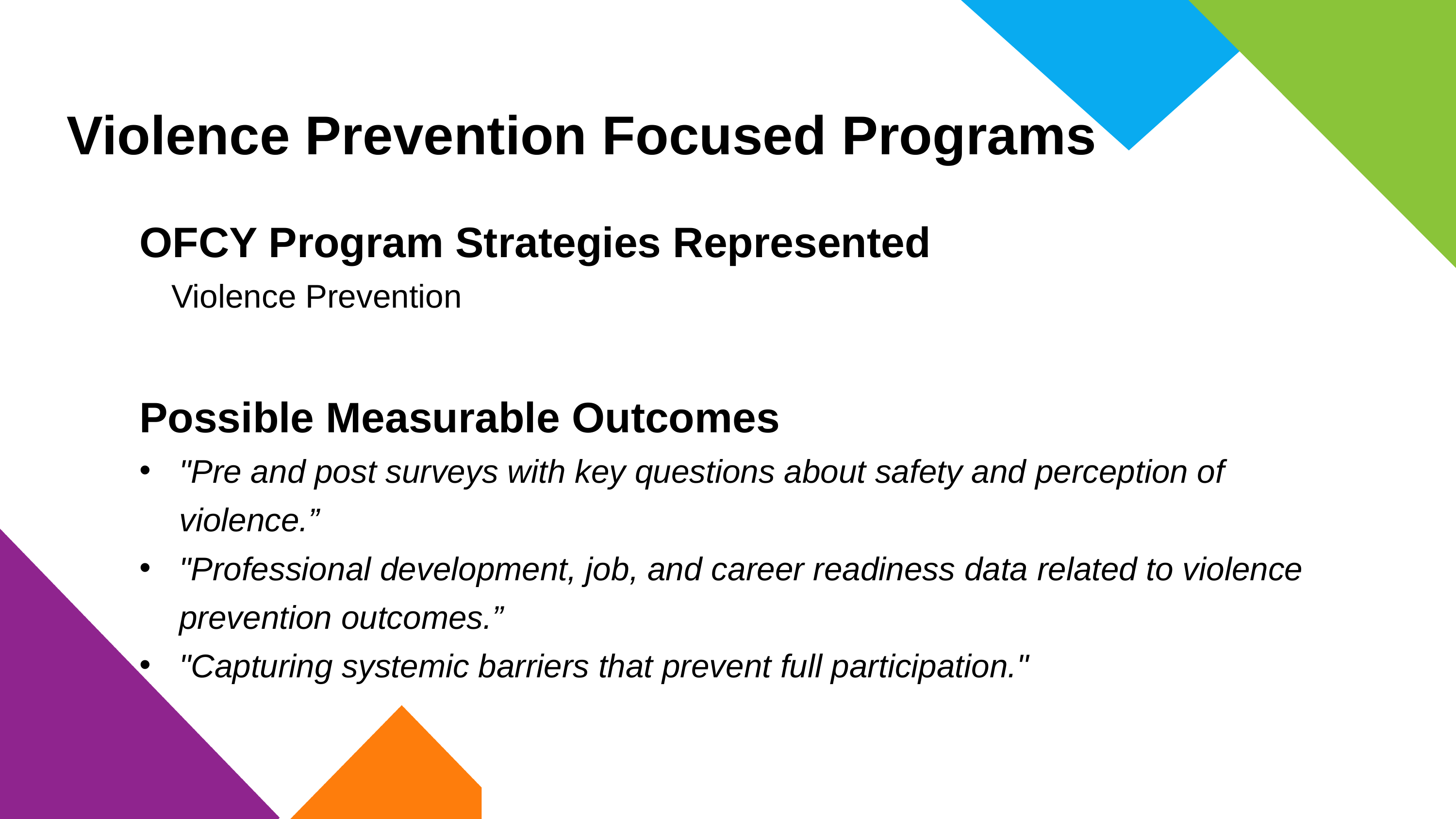

# Violence Prevention Focused Programs
OFCY Program Strategies Represented
Violence Prevention

Possible Measurable Outcomes
"Pre and post surveys with key questions about safety and perception of violence.”
"Professional development, job, and career readiness data related to violence prevention outcomes.”
"Capturing systemic barriers that prevent full participation."